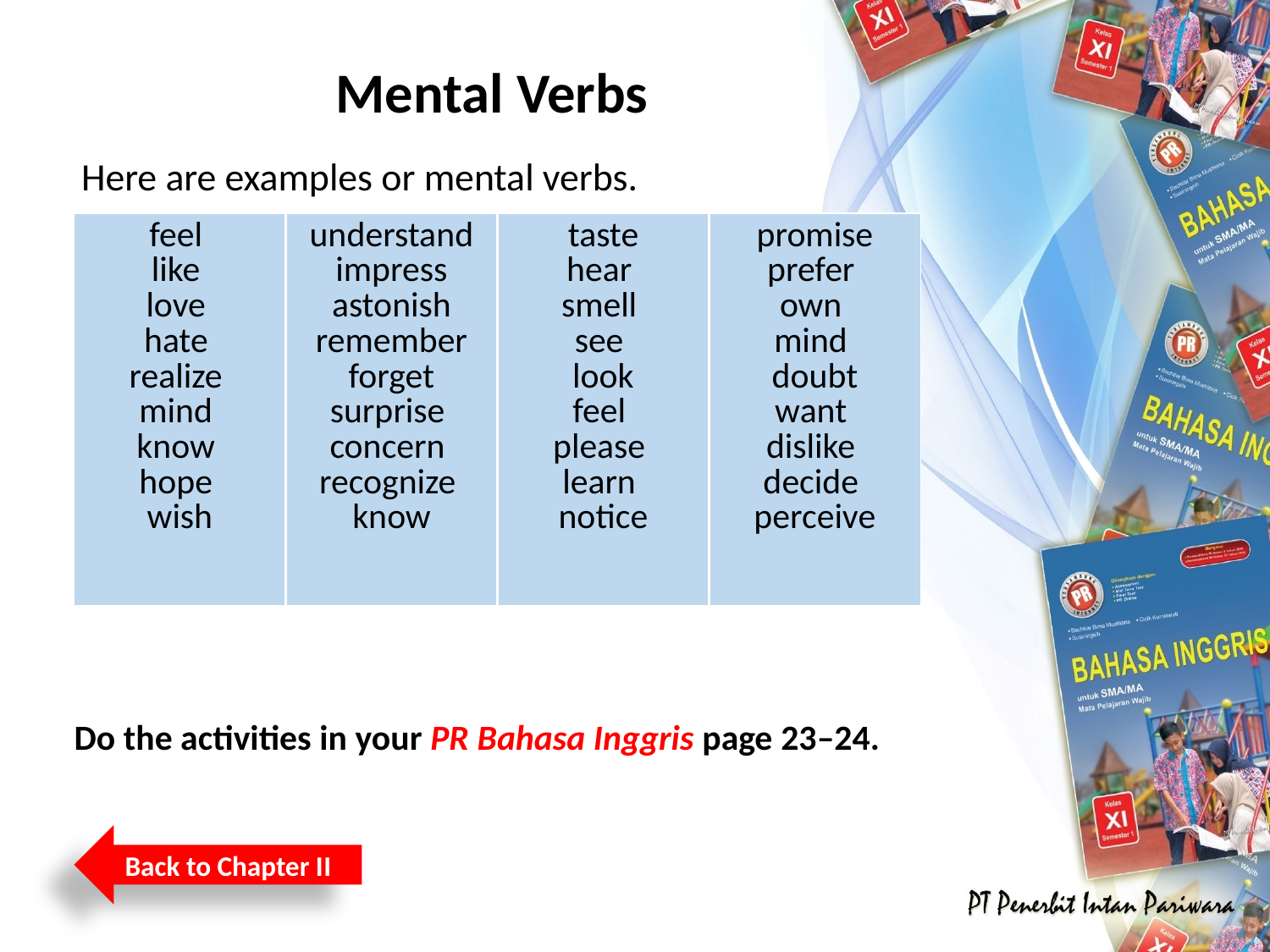

# Mental Verbs
Here are examples or mental verbs.
| feel like love hate realize mind know hope wish | understand impress astonish remember forget surprise concern recognize know | taste hear smell see look feel please learn notice | promise prefer own mind doubt want dislike decide perceive |
| --- | --- | --- | --- |
Do the activities in your PR Bahasa Inggris page 23–24.
Back to Chapter II